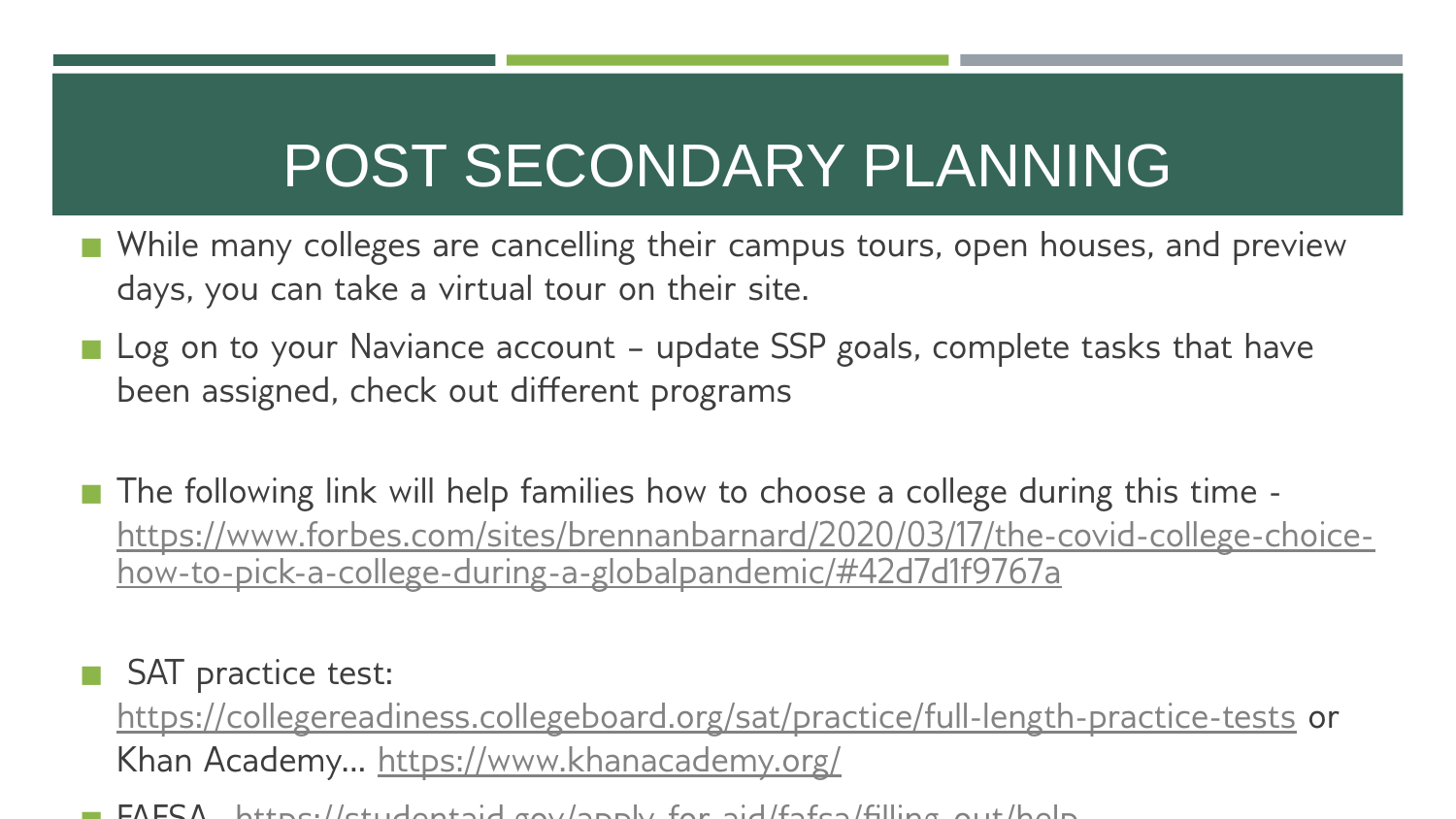

# POST SECONDARY PLANNING
While many colleges are cancelling their campus tours, open houses, and preview days, you can take a virtual tour on their site.
Log on to your Naviance account – update SSP goals, complete tasks that have been assigned, check out different programs
The following link will help families how to choose a college during this time - https://www.forbes.com/sites/brennanbarnard/2020/03/17/the-covid-college-choice-how-to-pick-a-college-during-a-globalpandemic/#42d7d1f9767a
 SAT practice test: https://collegereadiness.collegeboard.org/sat/practice/full-length-practice-tests or Khan Academy... https://www.khanacademy.org/
FAFSA…https://studentaid.gov/apply-for-aid/fafsa/filling-out/help